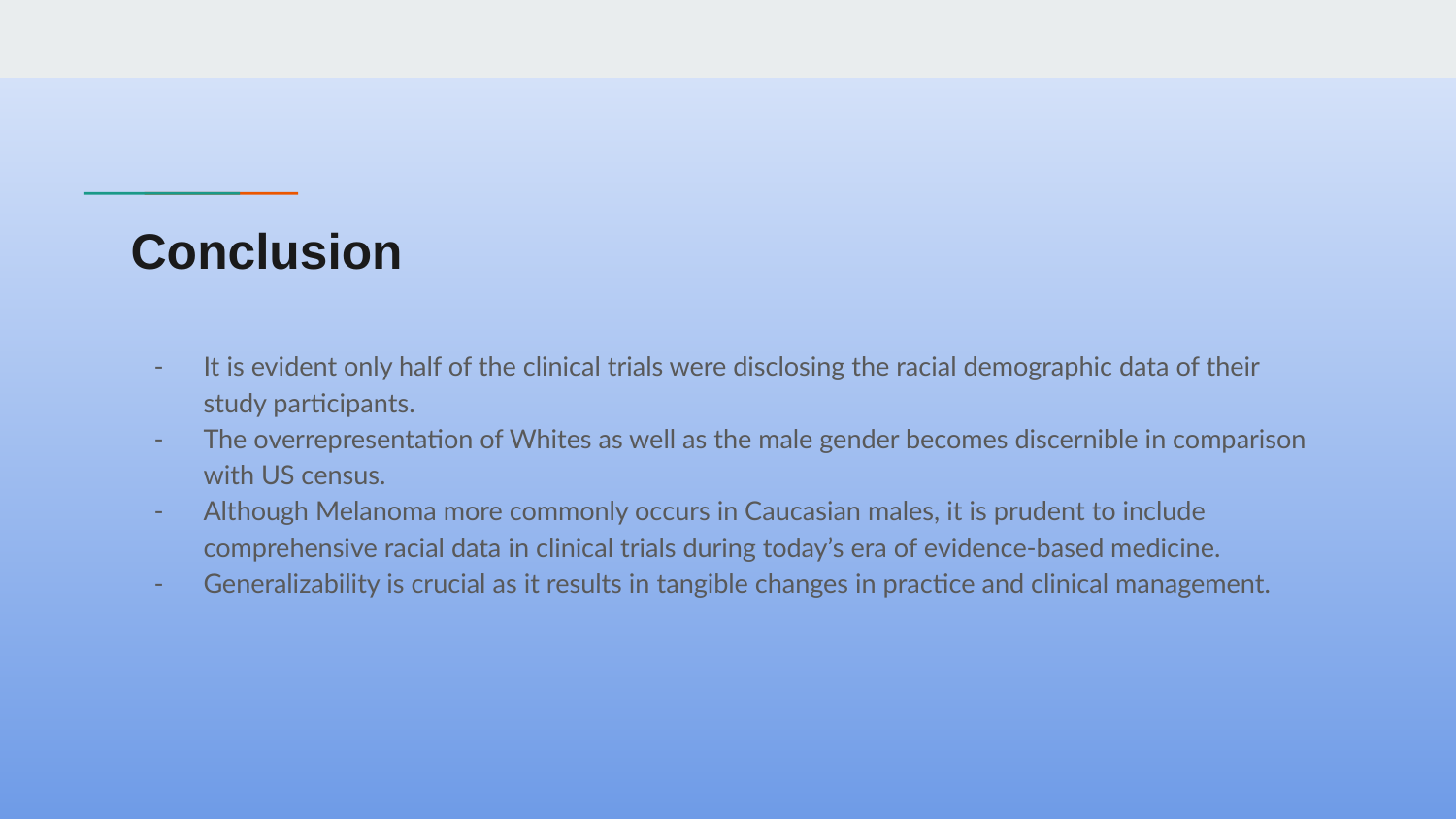

# Conclusion
It is evident only half of the clinical trials were disclosing the racial demographic data of their study participants.
The overrepresentation of Whites as well as the male gender becomes discernible in comparison with US census.
Although Melanoma more commonly occurs in Caucasian males, it is prudent to include comprehensive racial data in clinical trials during today’s era of evidence-based medicine.
Generalizability is crucial as it results in tangible changes in practice and clinical management.